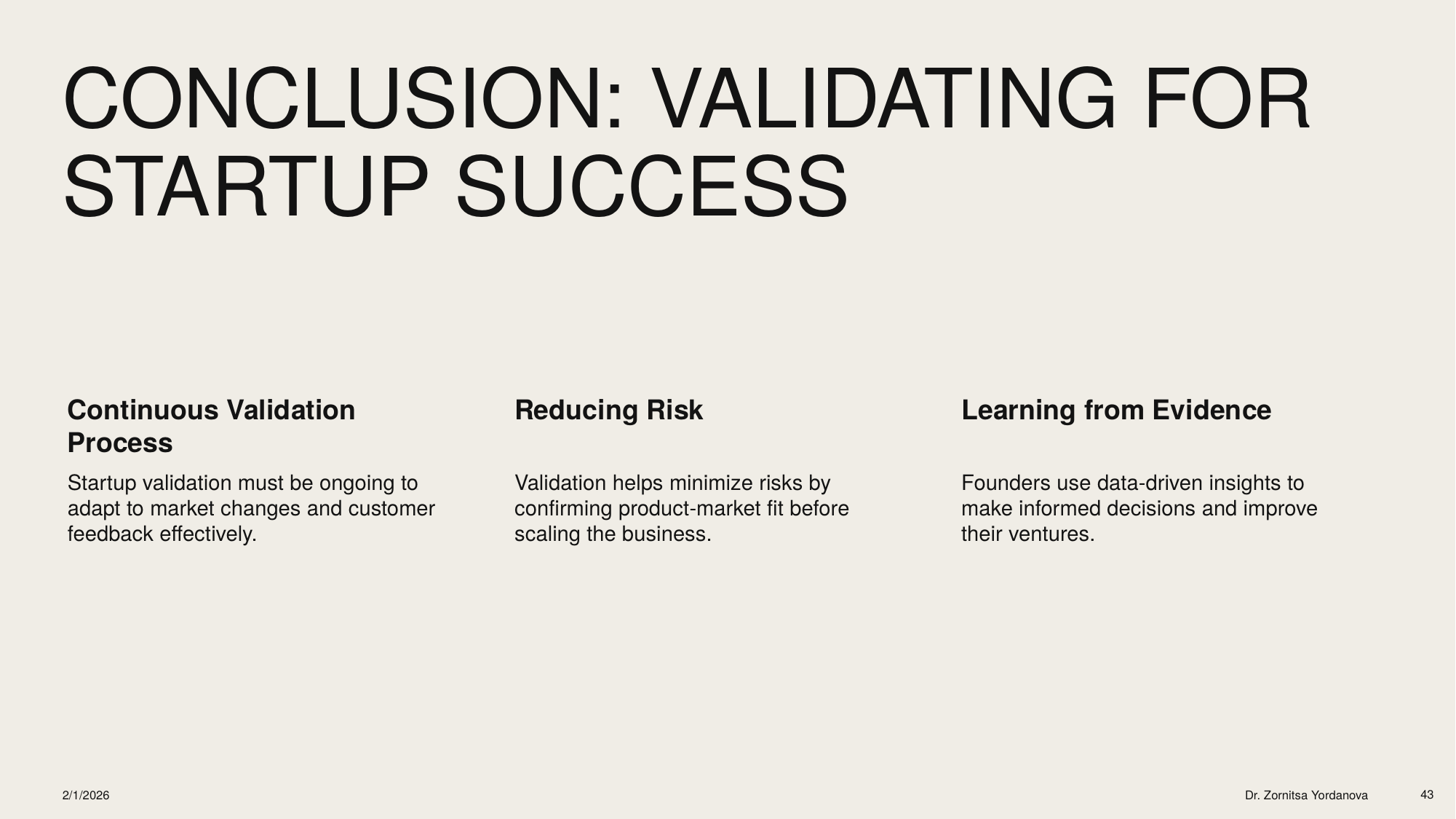

# Conclusion: Validating for Startup Success
Continuous Validation Process
Startup validation must be ongoing to adapt to market changes and customer feedback effectively.
Reducing Risk
Validation helps minimize risks by confirming product-market fit before scaling the business.
Learning from Evidence
Founders use data-driven insights to make informed decisions and improve their ventures.
2/1/2026
Dr. Zornitsa Yordanova
43